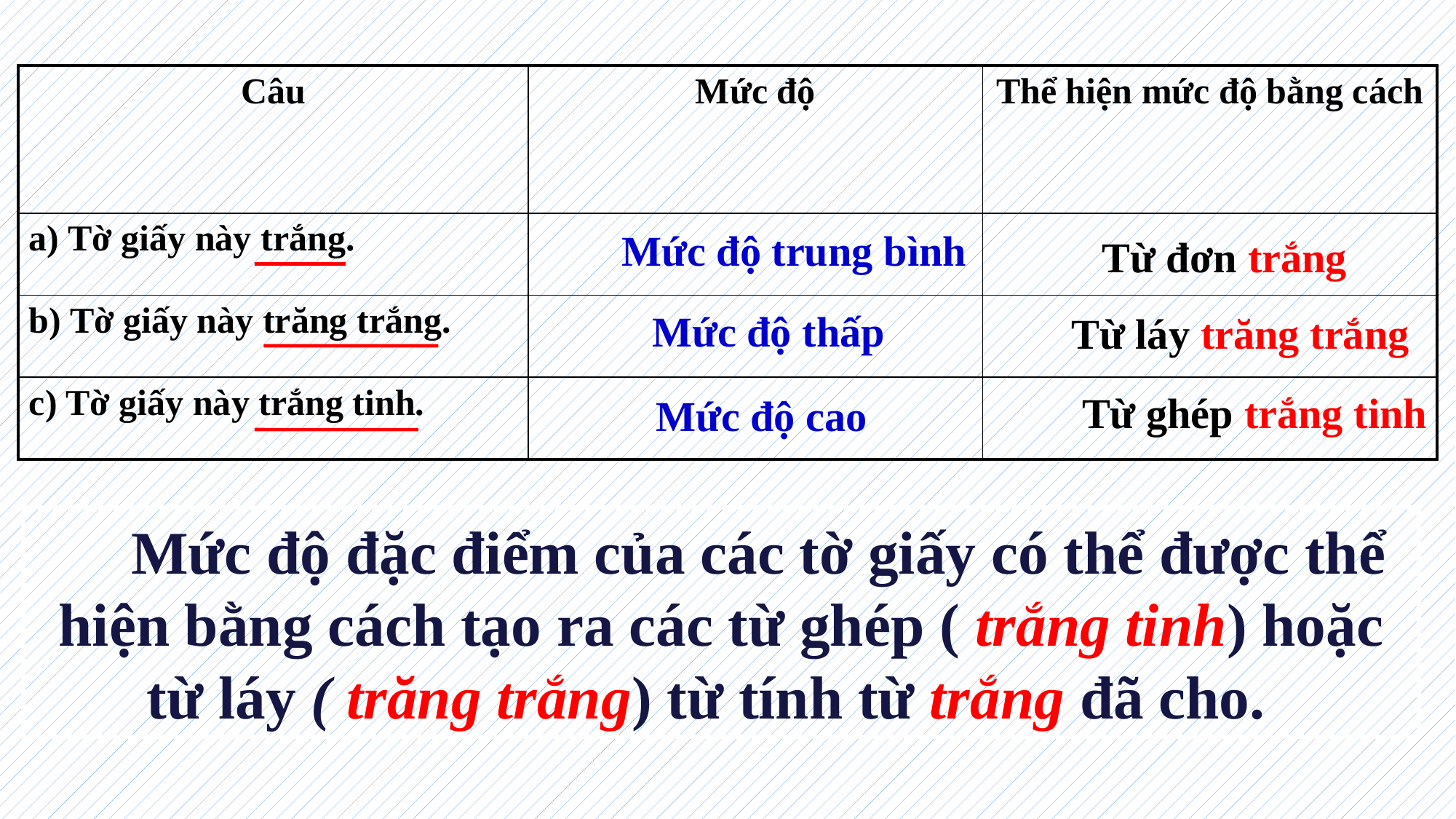

| Câu | Mức độ | Thể hiện mức độ bằng cách |
| --- | --- | --- |
| a) Tờ giấy này trắng. |  |  |
| b) Tờ giấy này trăng trắng. |  |  |
| c) Tờ giấy này trắng tinh. |  |  |
Mức độ trung bình
Từ đơn trắng

Mức độ thấp
Từ láy trăng trắng

Từ ghép trắng tinh
Mức độ cao

     Mức độ đặc điểm của các tờ giấy có thể được thể hiện bằng cách tạo ra các từ ghép ( trắng tinh) hoặc từ láy ( trăng trắng) từ tính từ trắng đã cho.